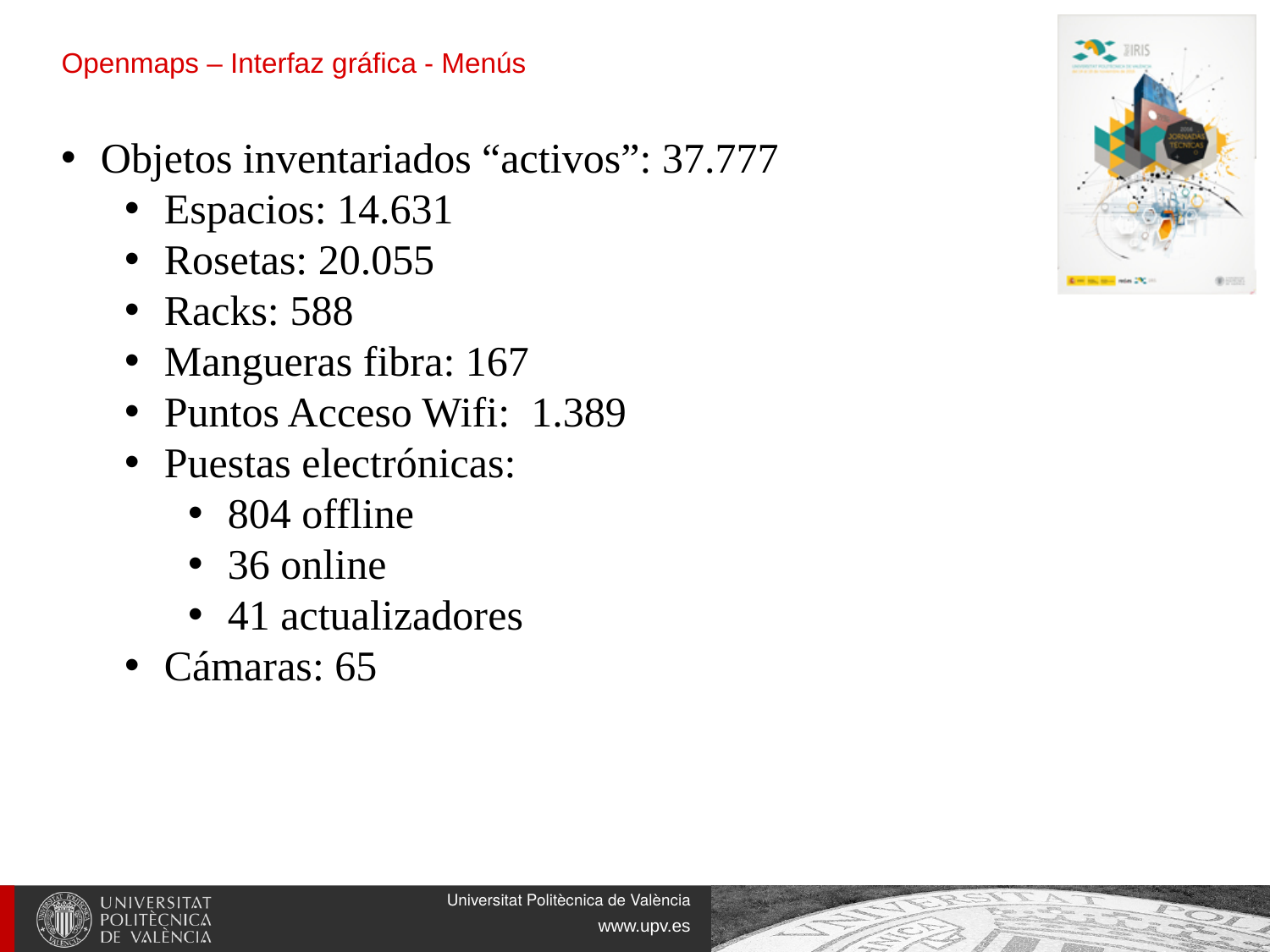

Openmaps – Interfaz gráfica - Menús
Objetos inventariados “activos”: 37.777
Espacios: 14.631
Rosetas: 20.055
Racks: 588
Mangueras fibra: 167
Puntos Acceso Wifi:  1.389
Puestas electrónicas:
804 offline
36 online
41 actualizadores
Cámaras: 65